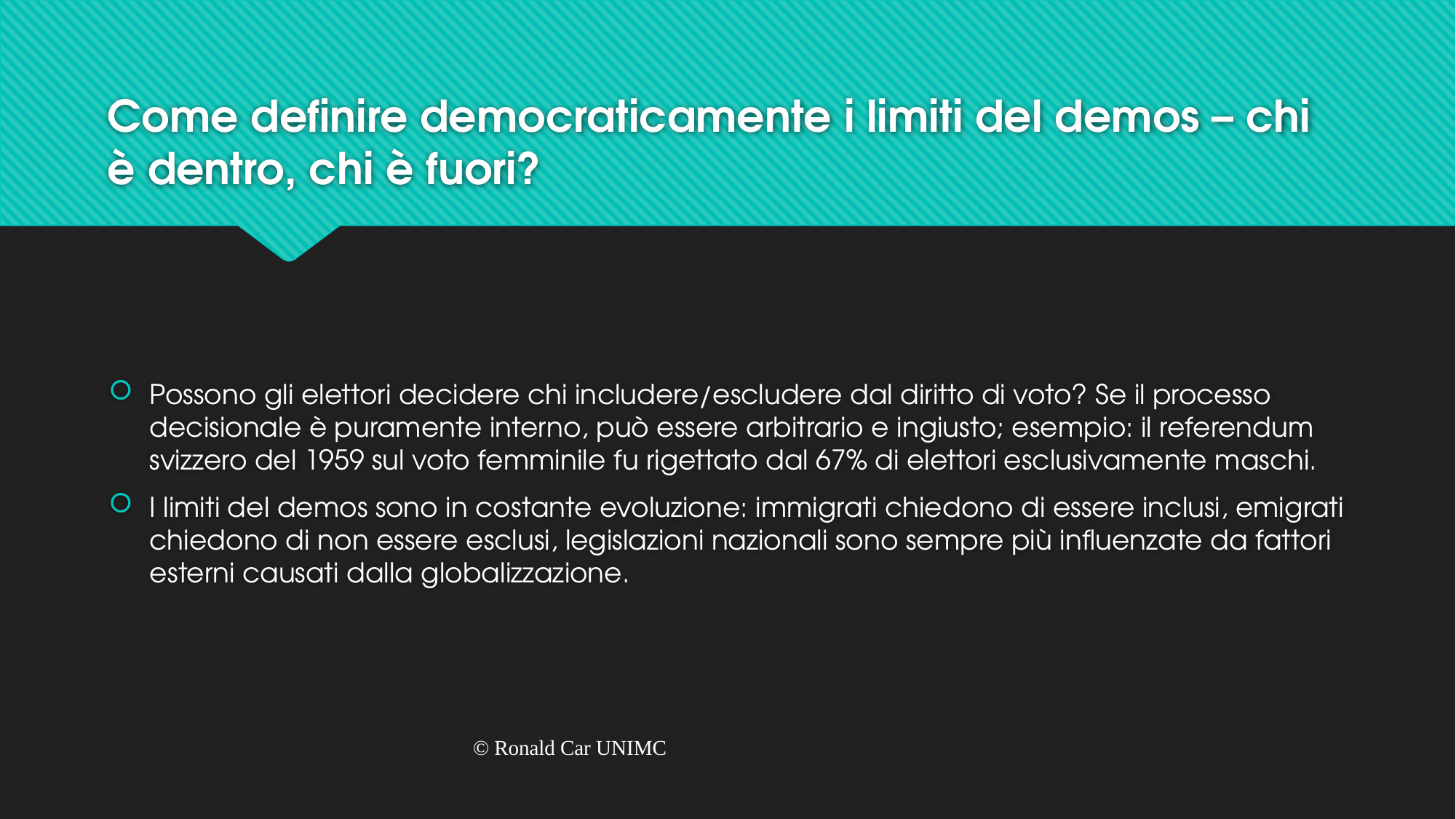

# Come definire democraticamente i limiti del demos – chi è dentro, chi è fuori?
Possono gli elettori decidere chi includere/escludere dal diritto di voto? Se il processo decisionale è puramente interno, può essere arbitrario e ingiusto; esempio: il referendum svizzero del 1959 sul voto femminile fu rigettato dal 67% di elettori esclusivamente maschi.
I limiti del demos sono in costante evoluzione: immigrati chiedono di essere inclusi, emigrati chiedono di non essere esclusi, legislazioni nazionali sono sempre più influenzate da fattori esterni causati dalla globalizzazione.
© Ronald Car UNIMC